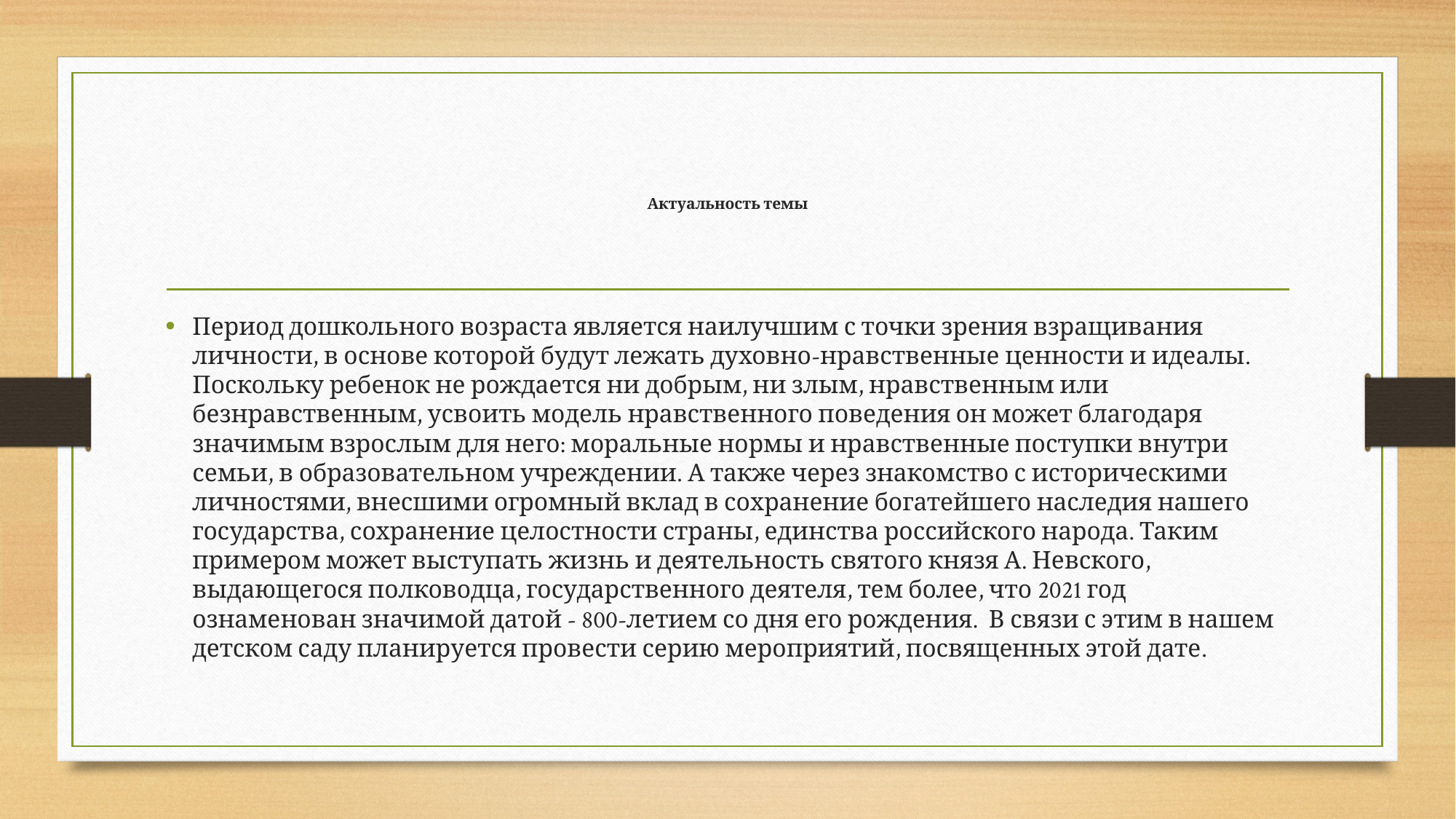

# Актуальность темы
Период дошкольного возраста является наилучшим с точки зрения взращивания личности, в основе которой будут лежать духовно-нравственные ценности и идеалы. Поскольку ребенок не рождается ни добрым, ни злым, нравственным или безнравственным, усвоить модель нравственного поведения он может благодаря значимым взрослым для него: моральные нормы и нравственные поступки внутри семьи, в образовательном учреждении. А также через знакомство с историческими личностями, внесшими огромный вклад в сохранение богатейшего наследия нашего государства, сохранение целостности страны, единства российского народа. Таким примером может выступать жизнь и деятельность святого князя А. Невского, выдающегося полководца, государственного деятеля, тем более, что 2021 год ознаменован значимой датой - 800-летием со дня его рождения.  В связи с этим в нашем детском саду планируется провести серию мероприятий, посвященных этой дате.